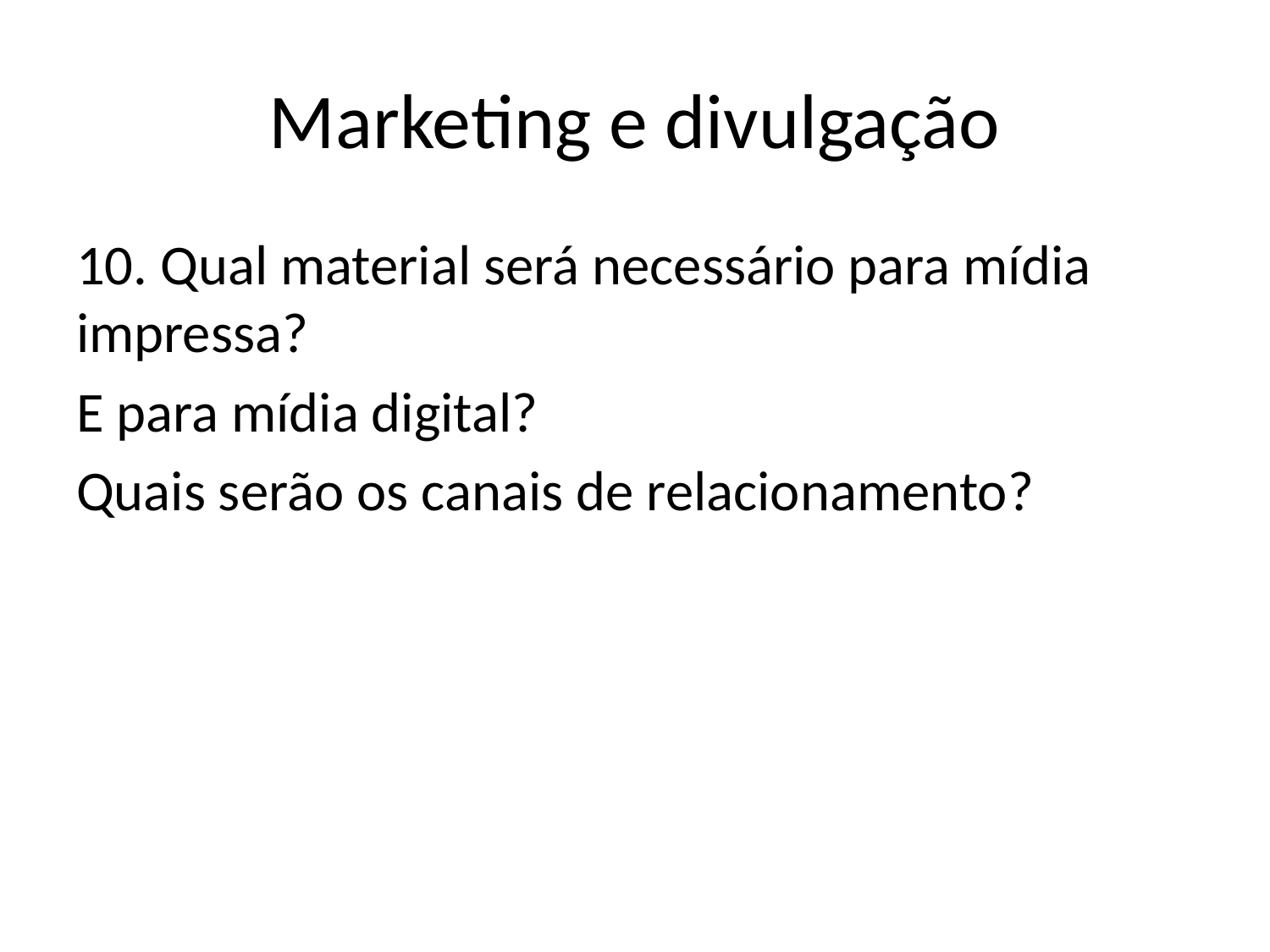

# Marketing e divulgação
10. Qual material será necessário para mídia impressa?
E para mídia digital?
Quais serão os canais de relacionamento?